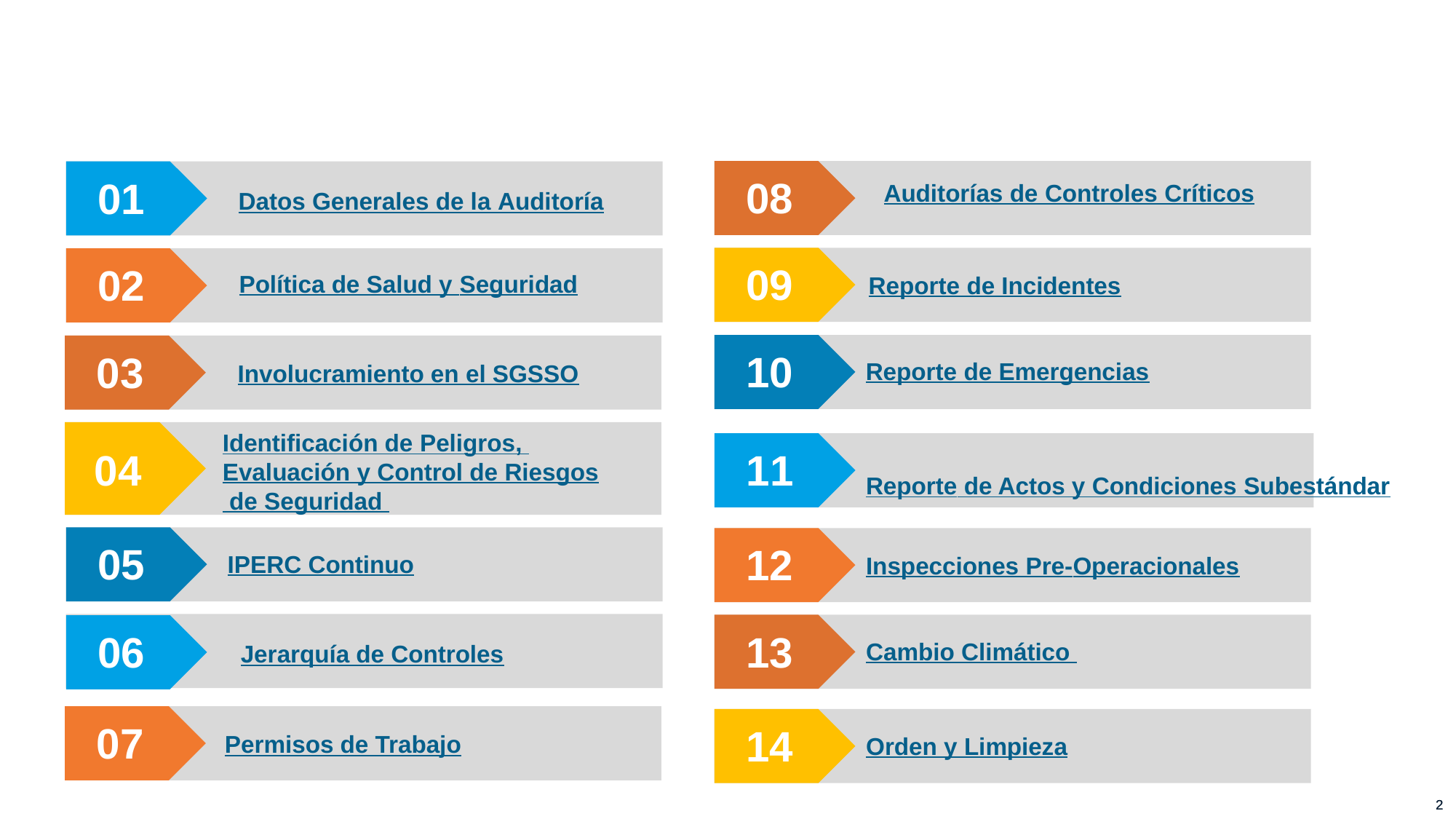

# Índice

08
01
Auditorías de Controles Críticos
Datos Generales de la Auditoría

09
02
Política de Salud y Seguridad
Reporte de Incidentes

10
03
Reporte de Emergencias
Involucramiento en el SGSSO
Identificación de Peligros, Evaluación y Control de Riesgos de Seguridad

Reporte de Actos y Condiciones Subestándar
04
11

05
12
IPERC Continuo
Inspecciones Pre-Operacionales

13
06
Cambio Climático
Jerarquía de Controles

07
14
Permisos de Trabajo
Orden y Limpieza
2
2